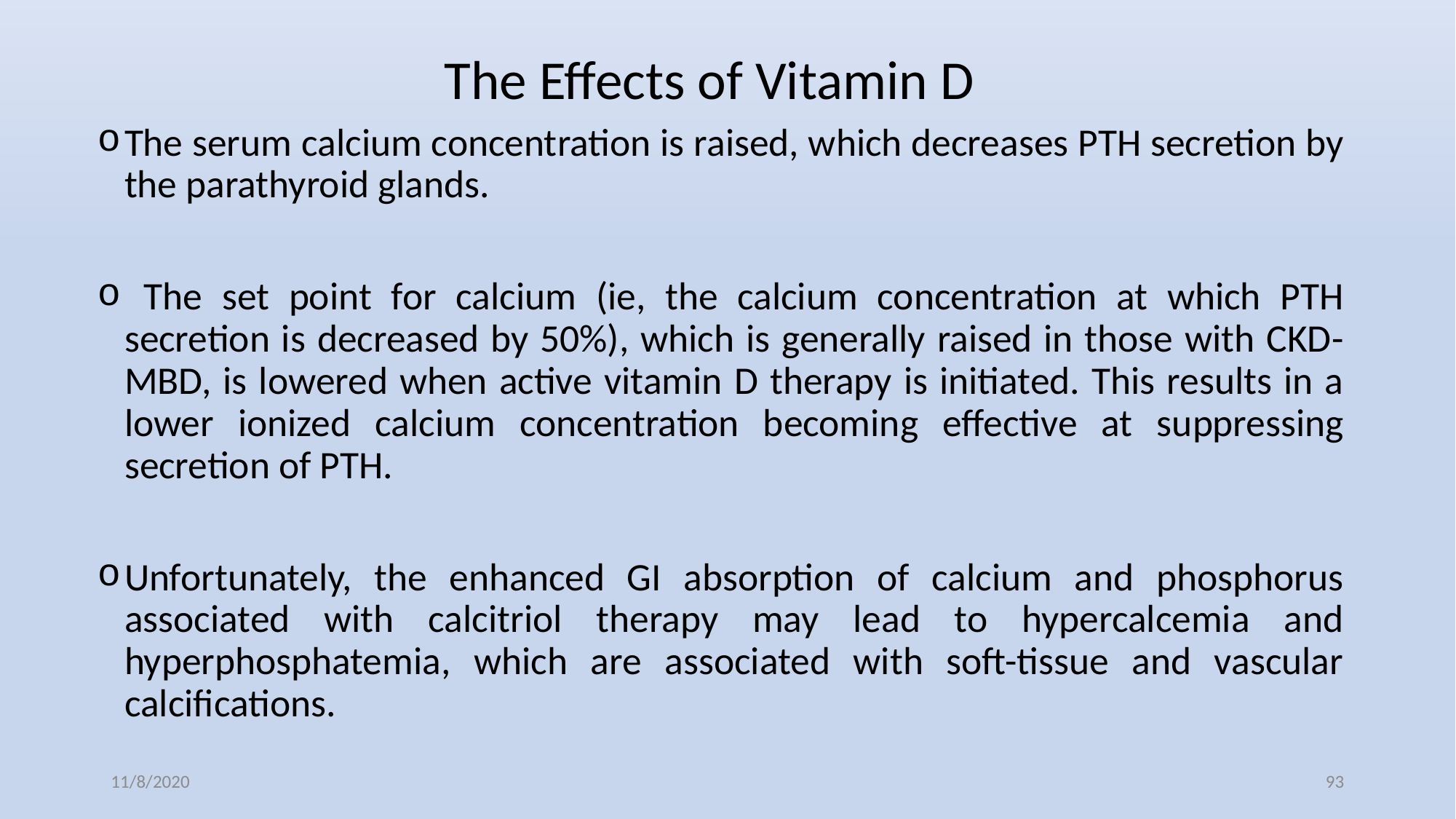

# The Effects of Vitamin D
The serum calcium concentration is raised, which decreases PTH secretion by the parathyroid glands.

 The set point for calcium (ie, the calcium concentration at which PTH secretion is decreased by 50%), which is generally raised in those with CKD-MBD, is lowered when active vitamin D therapy is initiated. This results in a lower ionized calcium concentration becoming effective at suppressing secretion of PTH.

Unfortunately, the enhanced GI absorption of calcium and phosphorus associated with calcitriol therapy may lead to hypercalcemia and hyperphosphatemia, which are associated with soft-tissue and vascular calcifications.

11/8/2020
93